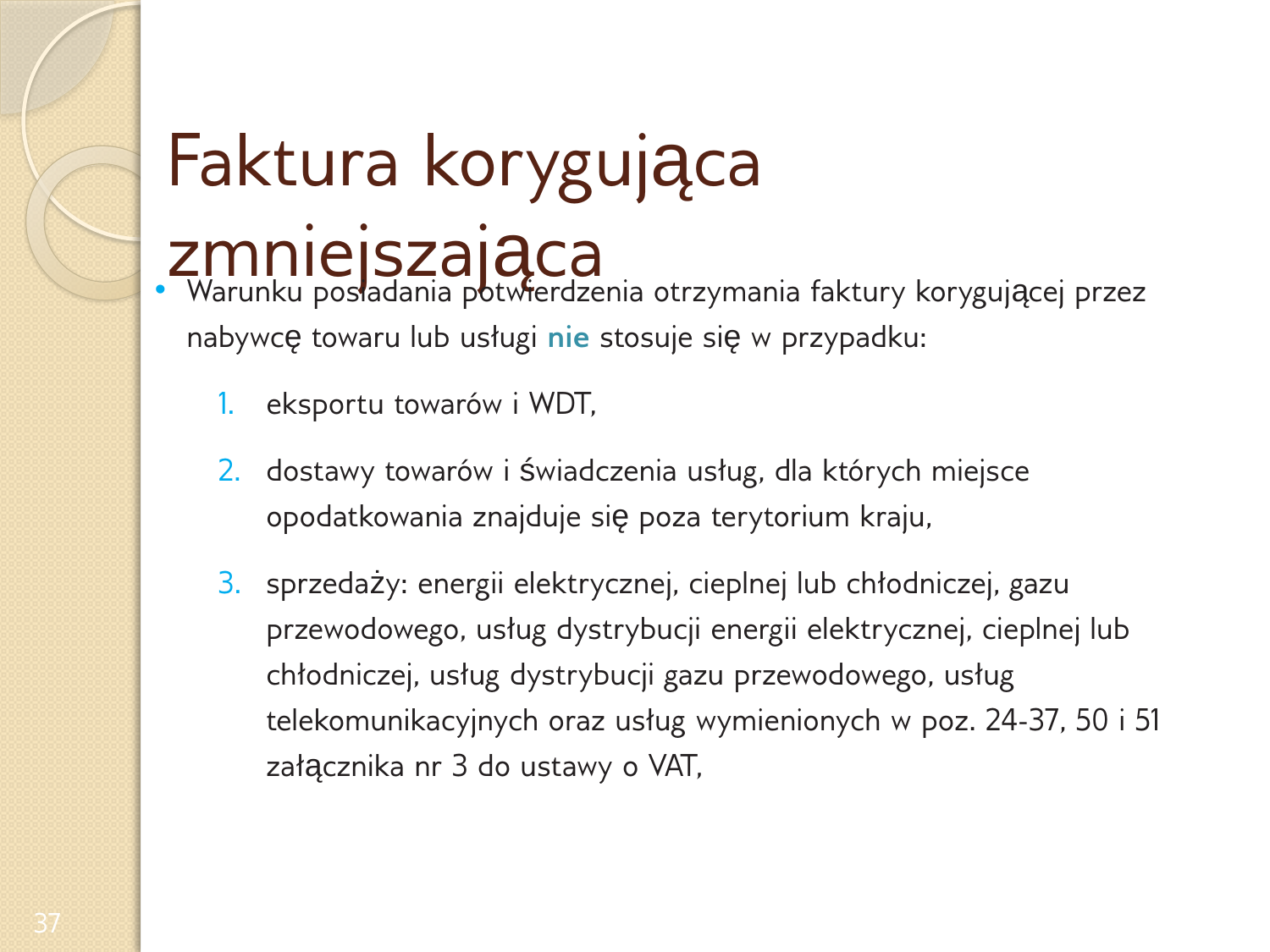

# Faktura korygująca zmniejszająca
Warunku posiadania potwierdzenia otrzymania faktury korygującej przez nabywcę towaru lub usługi nie stosuje się w przypadku:
eksportu towarów i WDT,
dostawy towarów i świadczenia usług, dla których miejsce opodatkowania znajduje się poza terytorium kraju,
sprzedaży: energii elektrycznej, cieplnej lub chłodniczej, gazu przewodowego, usług dystrybucji energii elektrycznej, cieplnej lub chłodniczej, usług dystrybucji gazu przewodowego, usług telekomunikacyjnych oraz usług wymienionych w poz. 24-37, 50 i 51 załącznika nr 3 do ustawy o VAT,
37